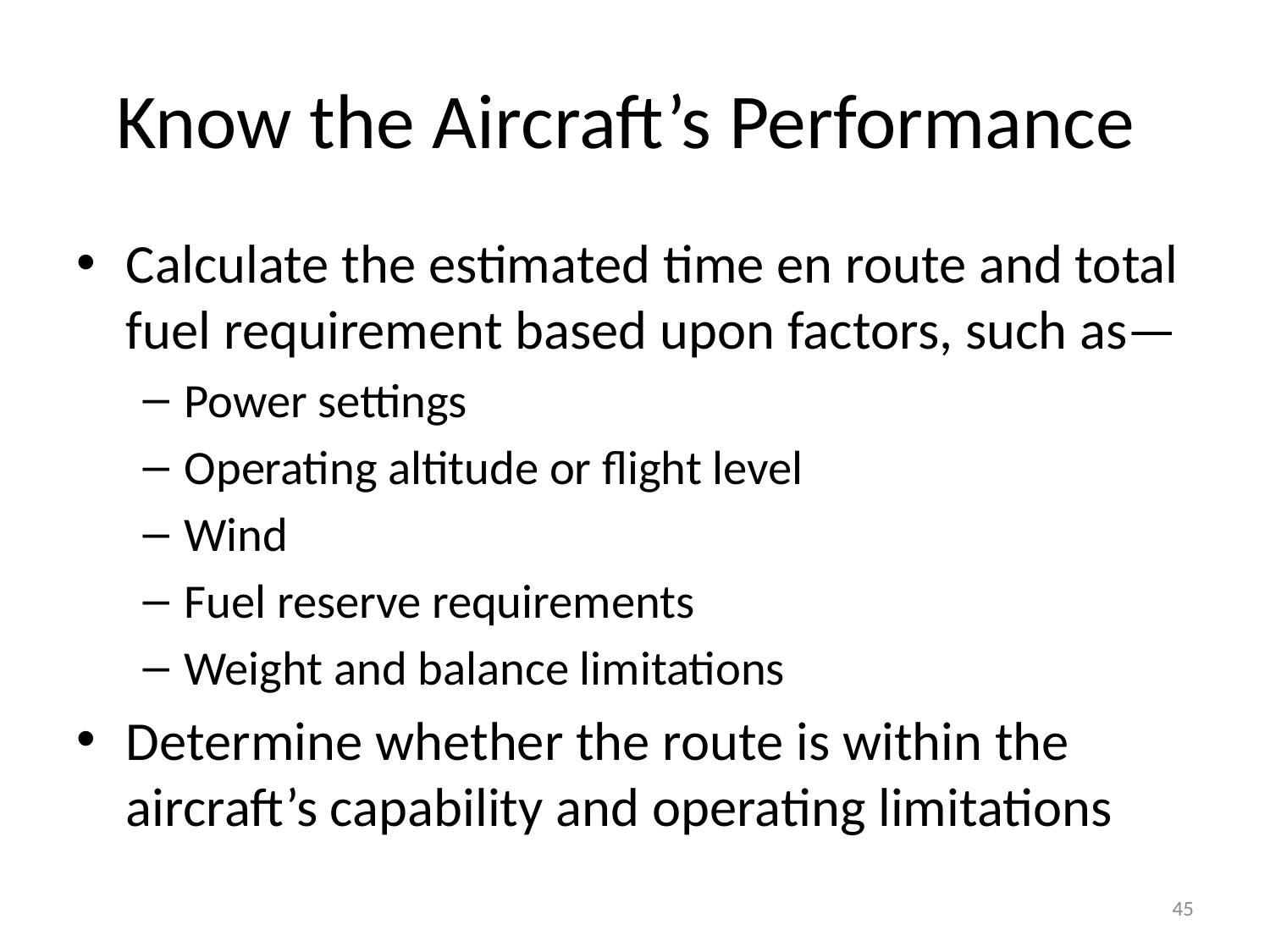

# Know the Aircraft’s Performance
Calculate the estimated time en route and total fuel requirement based upon factors, such as—
Power settings
Operating altitude or flight level
Wind
Fuel reserve requirements
Weight and balance limitations
Determine whether the route is within the aircraft’s capability and operating limitations
45